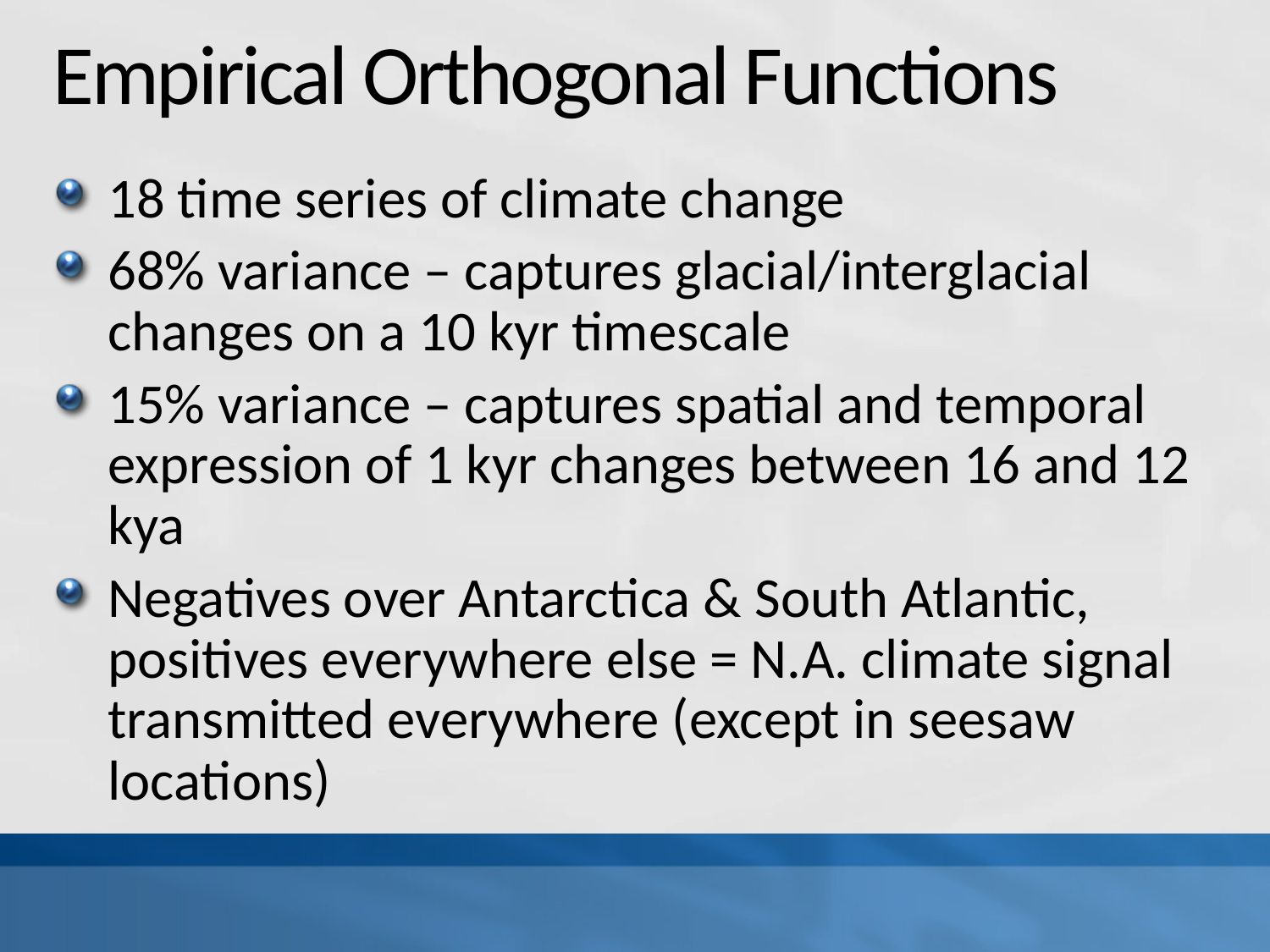

# Empirical Orthogonal Functions
18 time series of climate change
68% variance – captures glacial/interglacial changes on a 10 kyr timescale
15% variance – captures spatial and temporal expression of 1 kyr changes between 16 and 12 kya
Negatives over Antarctica & South Atlantic, positives everywhere else = N.A. climate signal transmitted everywhere (except in seesaw locations)